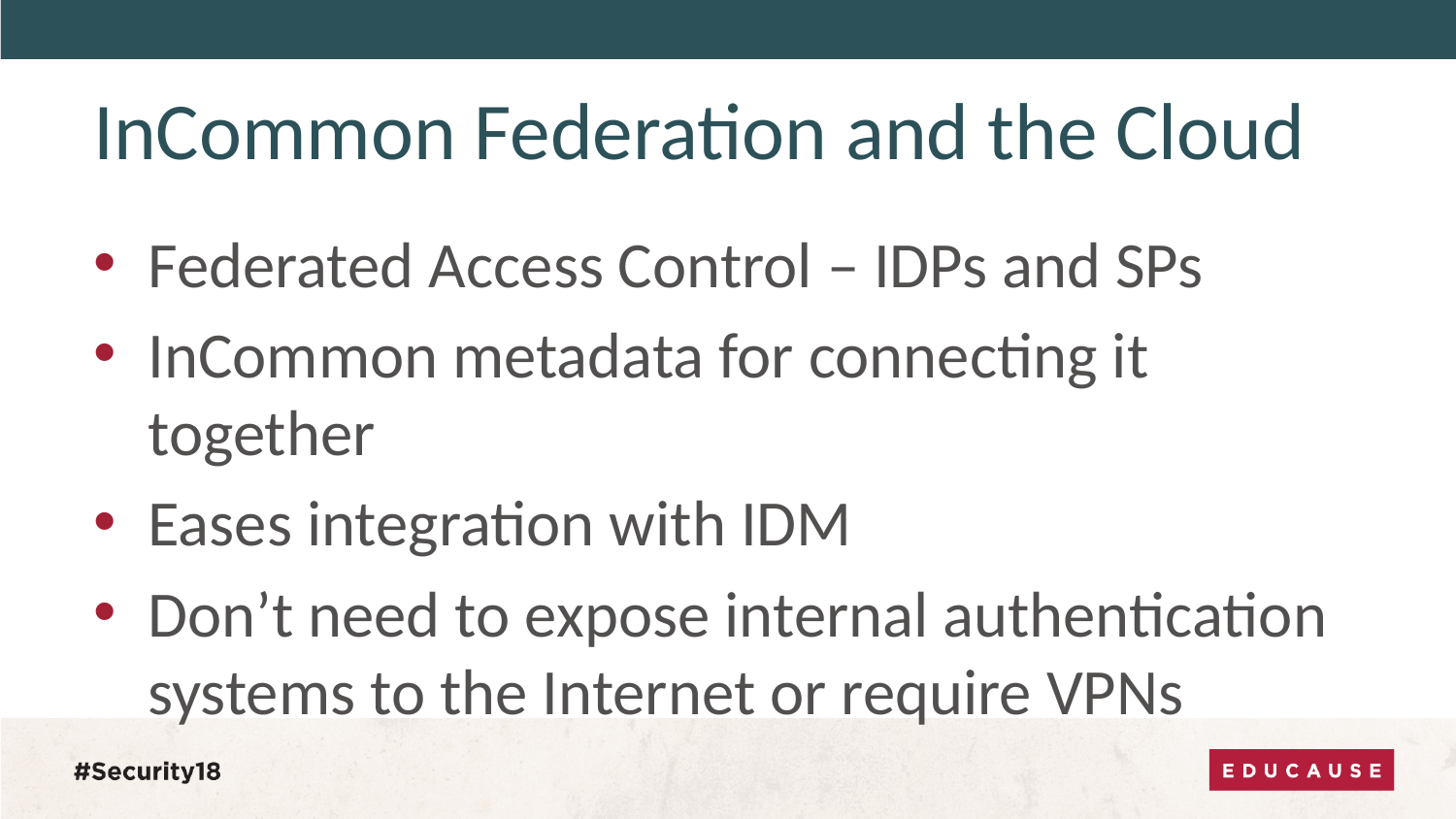

# InCommon Federation and the Cloud
Federated Access Control – IDPs and SPs
InCommon metadata for connecting it together
Eases integration with IDM
Don’t need to expose internal authentication systems to the Internet or require VPNs